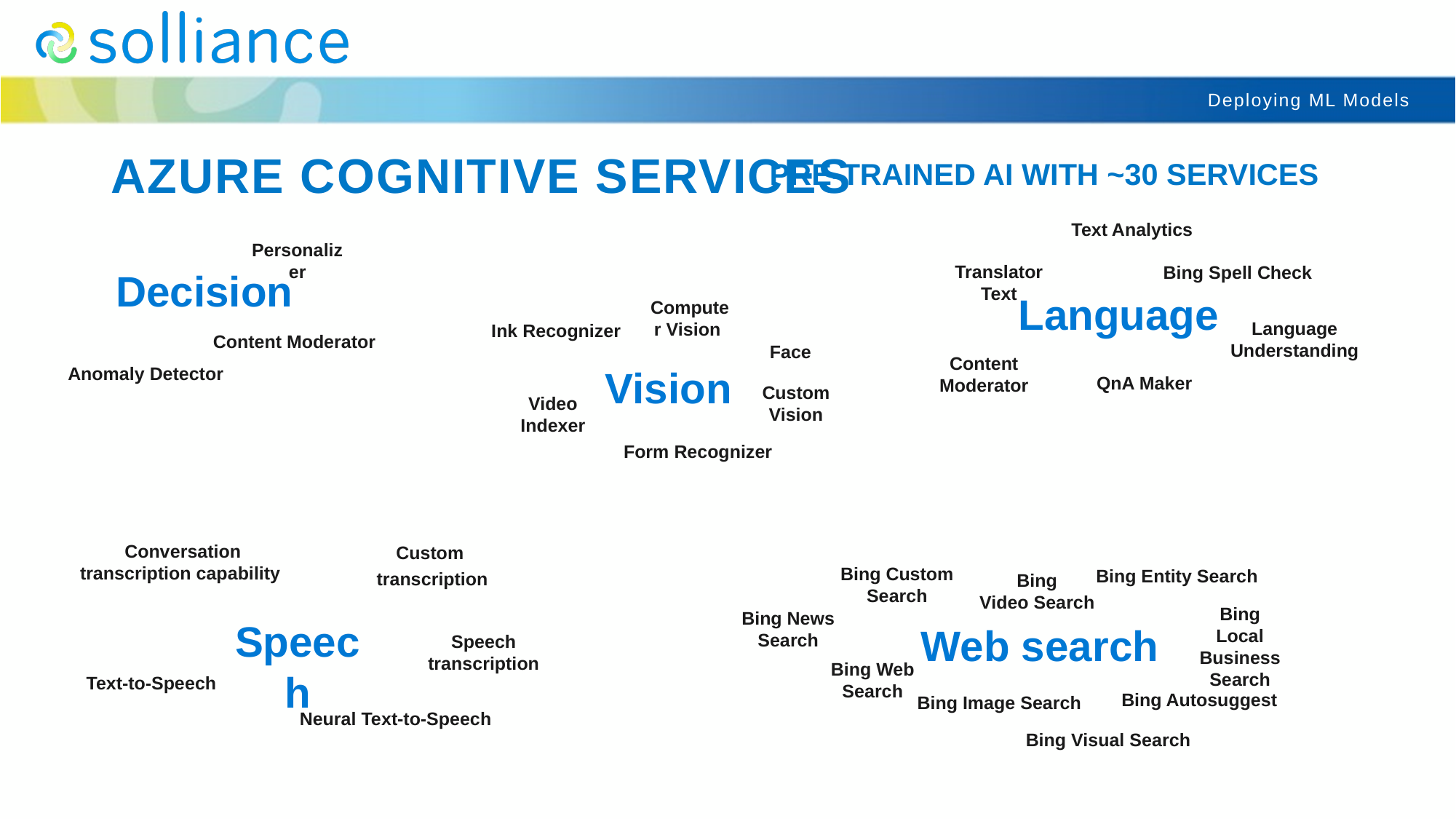

# Azure Cognitive Services
Pre-trained AI with ~30 Services
Text Analytics
Personalizer
Translator Text
Bing Spell Check
Decision
Language
Computer Vision
Language Understanding
Ink Recognizer
Content Moderator
Face
Content Moderator
Vision
Anomaly Detector
QnA Maker
Custom Vision
Video Indexer
Form Recognizer
Conversation transcription capability
Custom
transcription
Bing Custom Search
Bing Entity Search
Bing
Video Search
Bing
Local Business
Search
Bing News Search
Speech
Web search
Speech transcription
Bing Web Search
Text-to-Speech
Bing Autosuggest
Bing Image Search
Neural Text-to-Speech
Bing Visual Search